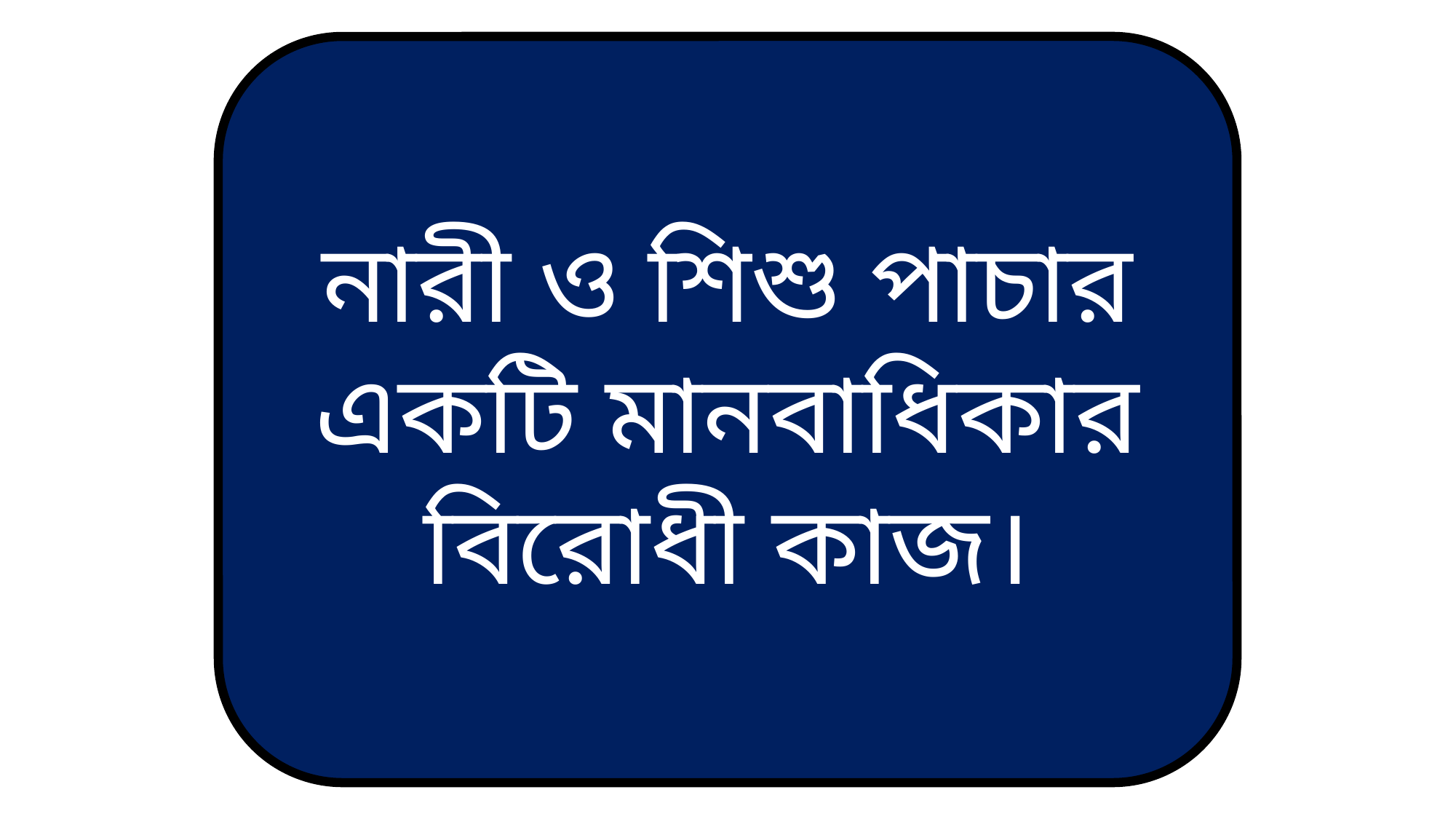

নারী ও শিশু পাচার একটি মানবাধিকার বিরোধী কাজ।